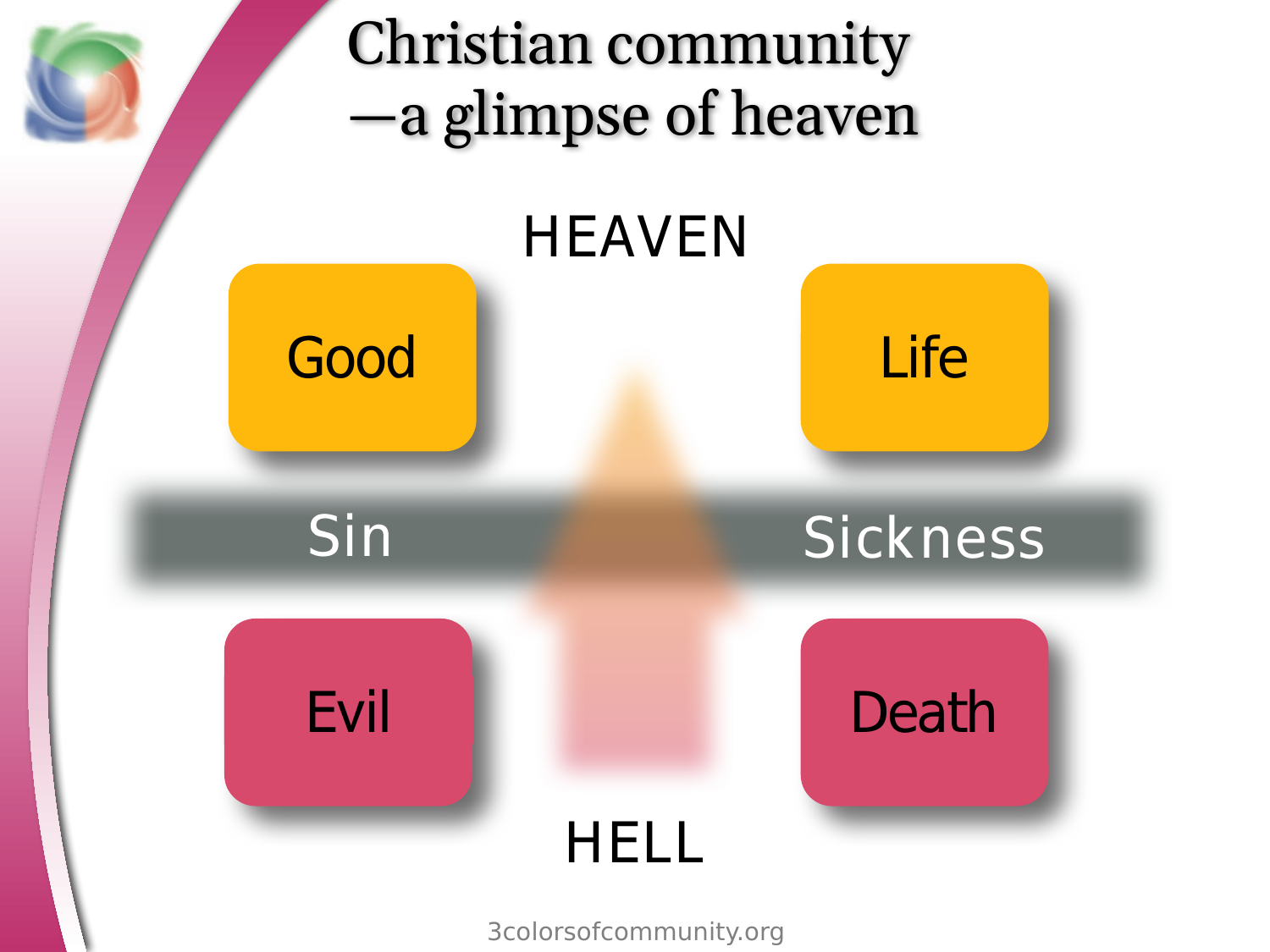

# Christian community —a glimpse of heaven
HEAVEN

Good

Life

Sin
Sickness

Evil

Death
HELL
3colorsofcommunity.org